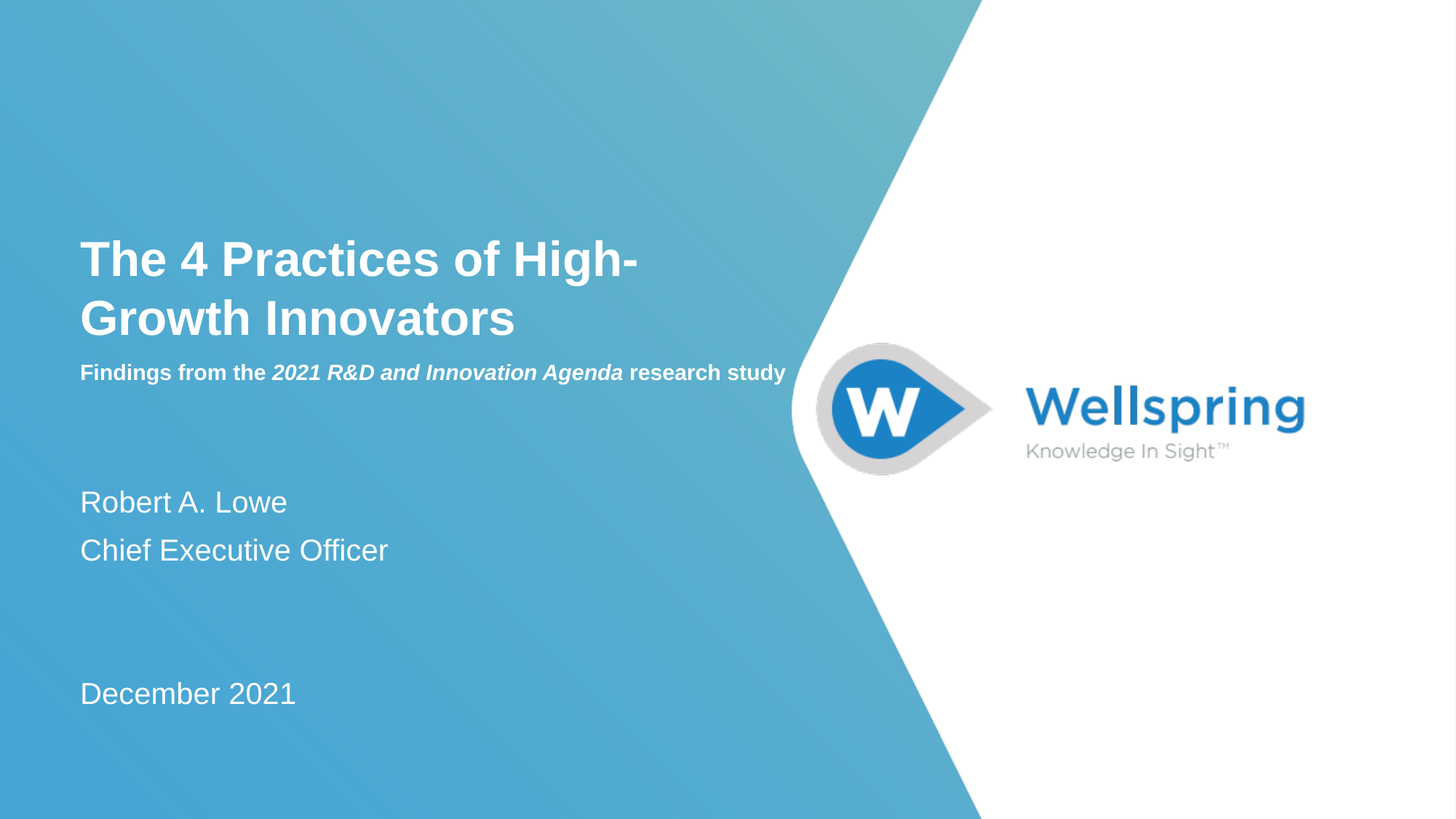

# The 4 Practices of High-Growth Innovators Findings from the 2021 R&D and Innovation Agenda research study
Robert A. Lowe
Chief Executive Officer

December 2021